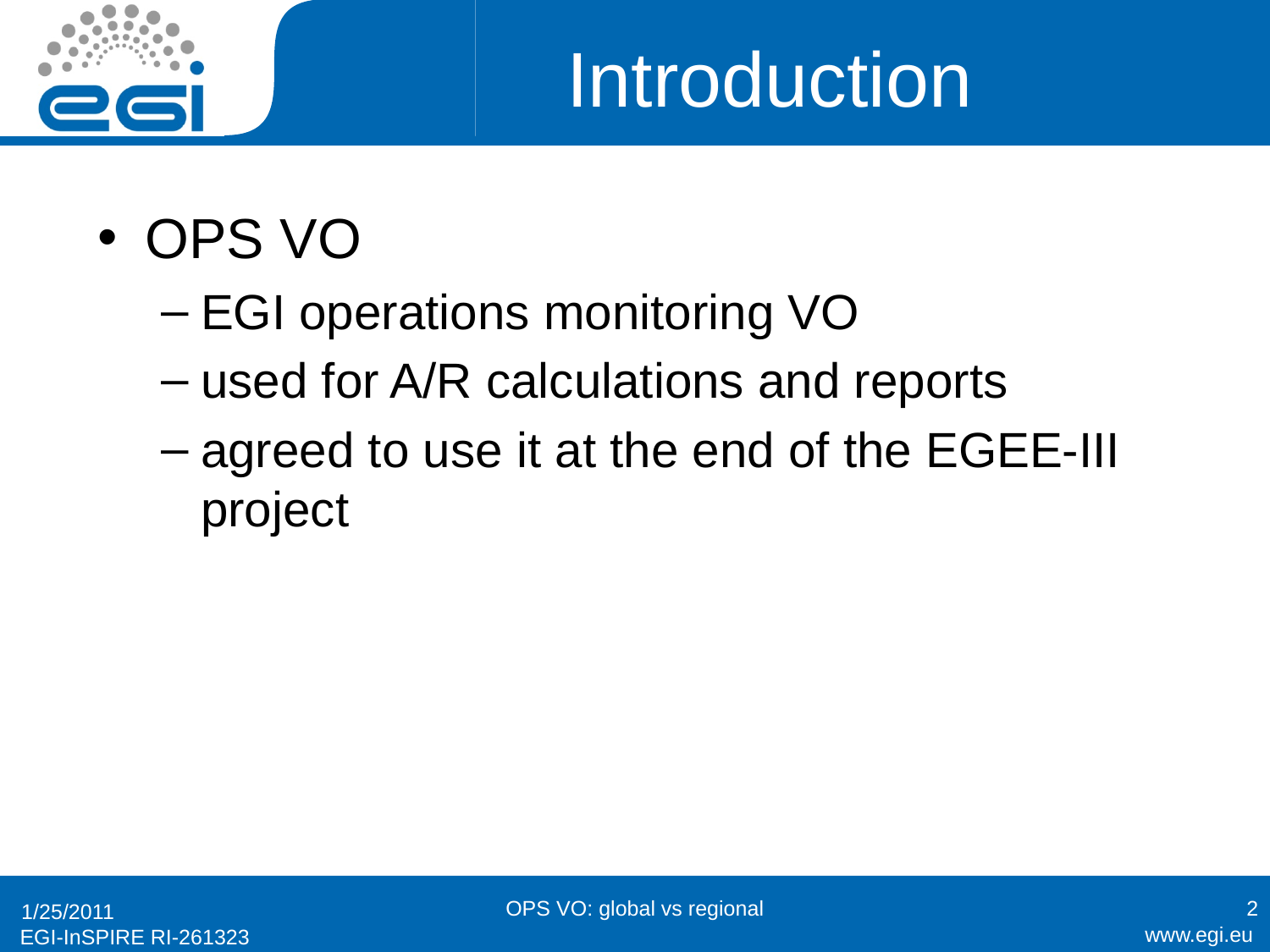

# Introduction
OPS VO
EGI operations monitoring VO
used for A/R calculations and reports
agreed to use it at the end of the EGEE-III project
OPS VO: global vs regional
2
1/25/2011